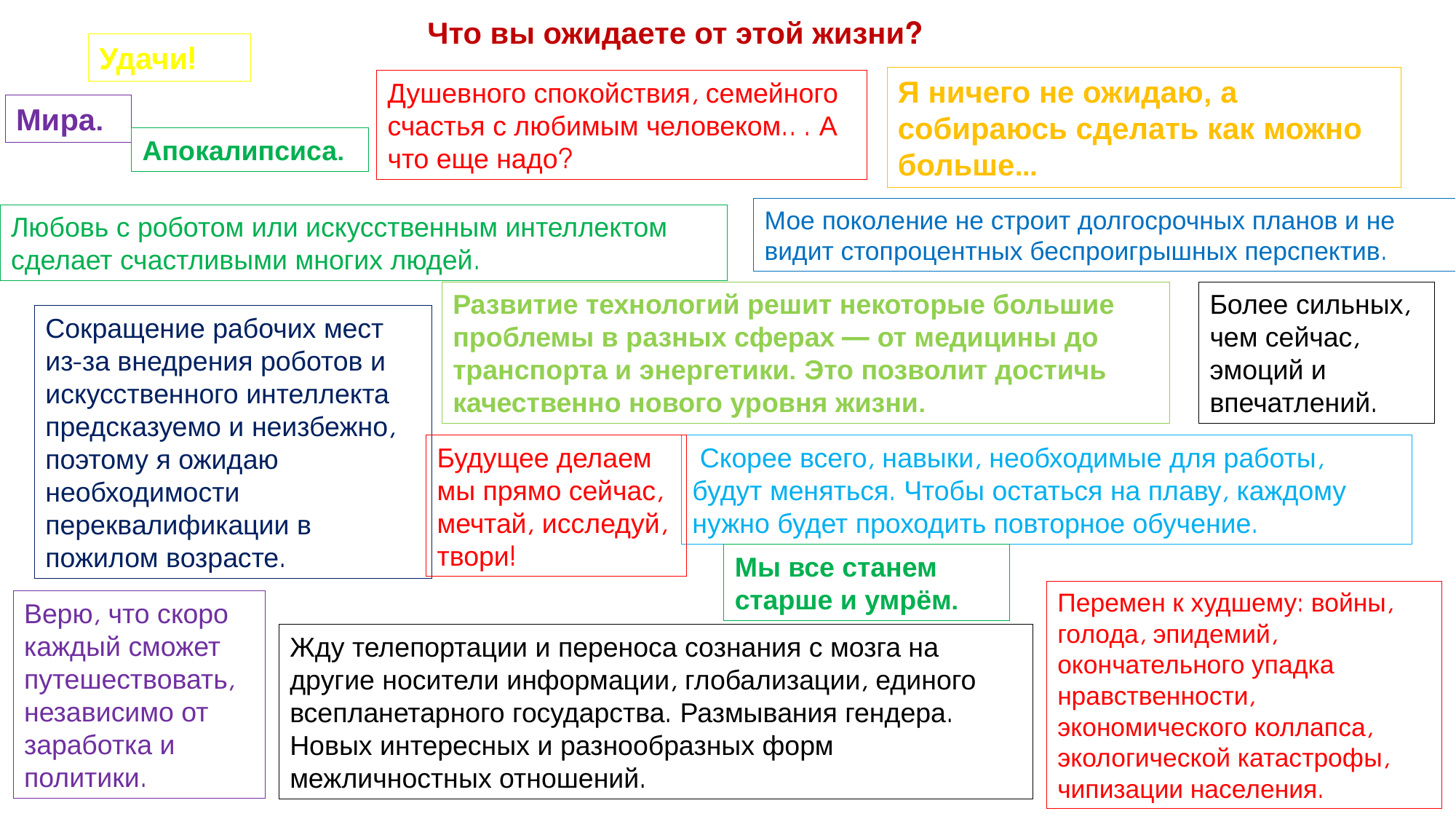

Что вы ожидаете от этой жизни?
Удачи!
Я ничего не ожидаю, а собираюсь сделать как можно больше…
Душевного спокойствия, семейного счастья с любимым человеком.. . А что еще надо?
Мира.
Апокалипсиса.
Мое поколение не строит долгосрочных планов и не видит стопроцентных беспроигрышных перспектив.
Любовь с роботом или искусственным интеллектом сделает счастливыми многих людей.
Развитие технологий решит некоторые большие проблемы в разных сферах — от медицины до транспорта и энергетики. Это позволит достичь качественно нового уровня жизни.
Более сильных, чем сейчас, эмоций и впечатлений.
Сокращение рабочих мест из-за внедрения роботов и искусственного интеллекта предсказуемо и неизбежно, поэтому я ожидаю необходимости переквалификации в пожилом возрасте.
Будущее делаем мы прямо сейчас, мечтай, исследуй, твори!
 Скорее всего, навыки, необходимые для работы, будут меняться. Чтобы остаться на плаву, каждому нужно будет проходить повторное обучение.
Мы все станем старше и умрём.
Перемен к худшему: войны, голода, эпидемий, окончательного упадка нравственности, экономического коллапса, экологической катастрофы,
чипизации населения.
Верю, что скоро каждый сможет путешествовать, независимо от заработка и политики.
Жду телепортации и переноса сознания с мозга на другие носители информации, глобализации, единого всепланетарного государства. Размывания гендера. Новых интересных и разнообразных форм межличностных отношений.